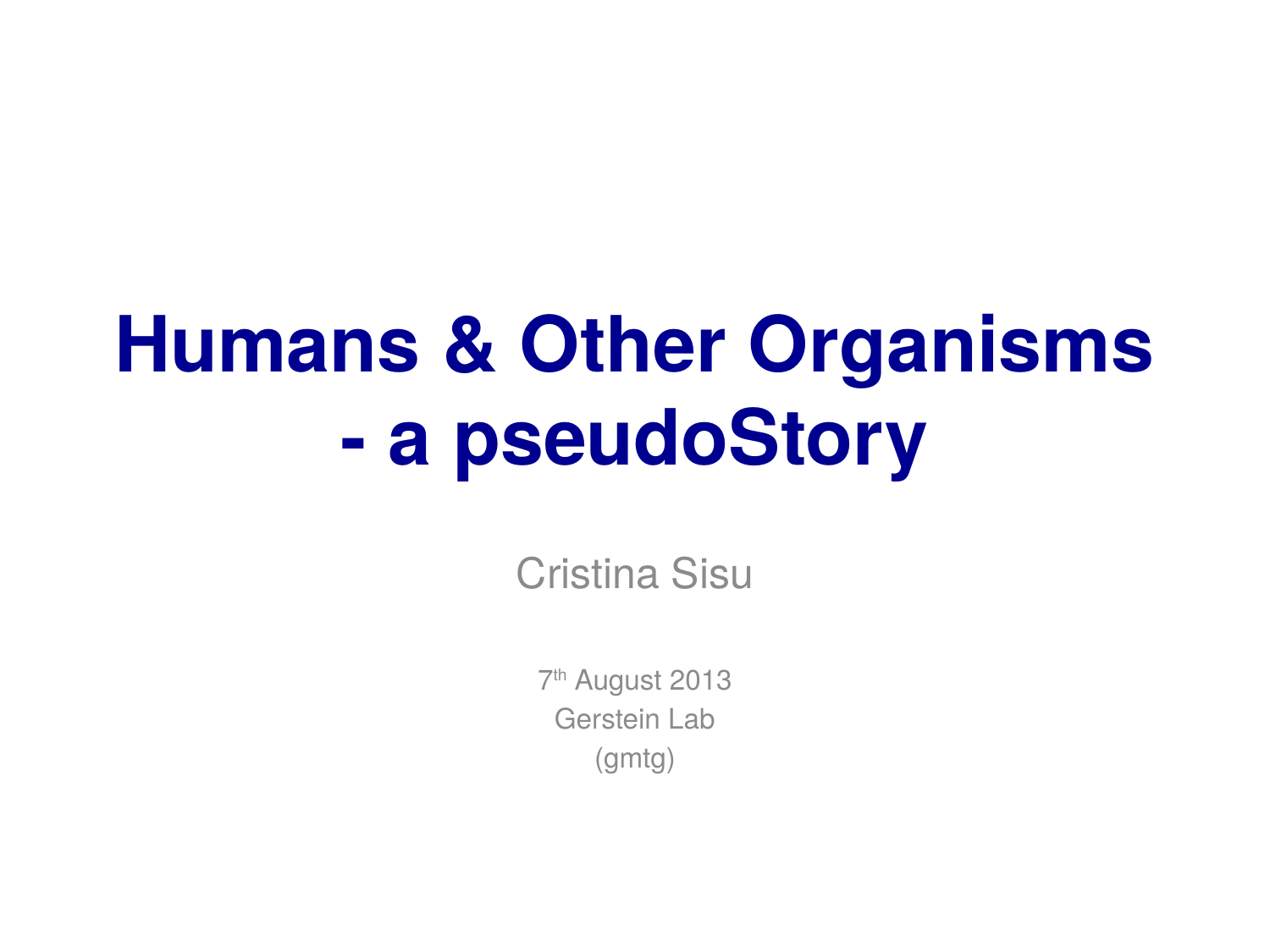

# Humans & Other Organisms - a pseudoStory
Cristina Sisu

7th August 2013
Gerstein Lab
(gmtg)